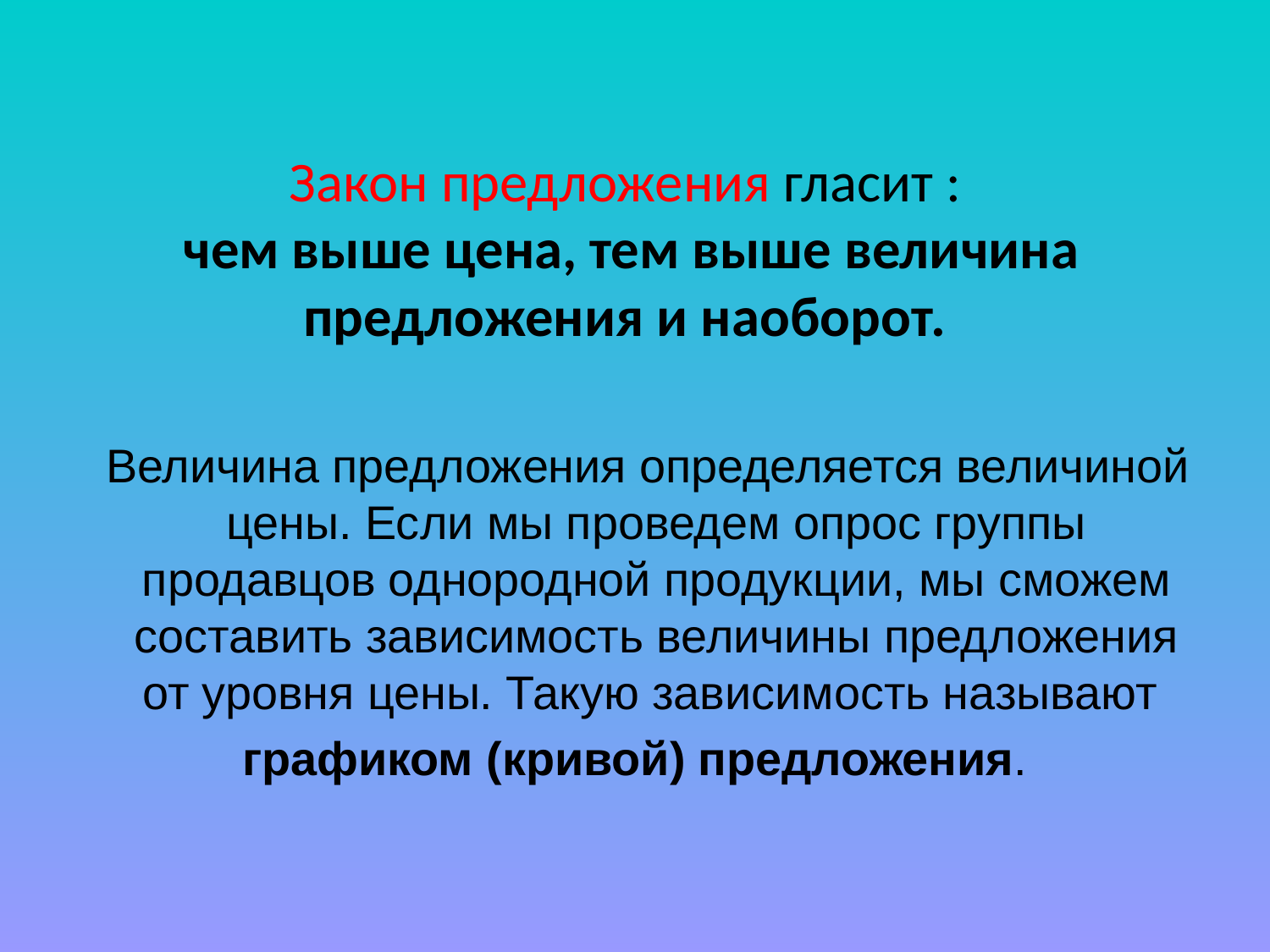

Закон предложения гласит :
 чем выше цена, тем выше величина предложения и наоборот.

  Величина предложения определяется величиной цены. Если мы проведем опрос группы продавцов однородной продукции, мы сможем составить зависимость величины предложения от уровня цены. Такую зависимость называют
графиком (кривой) предложения.